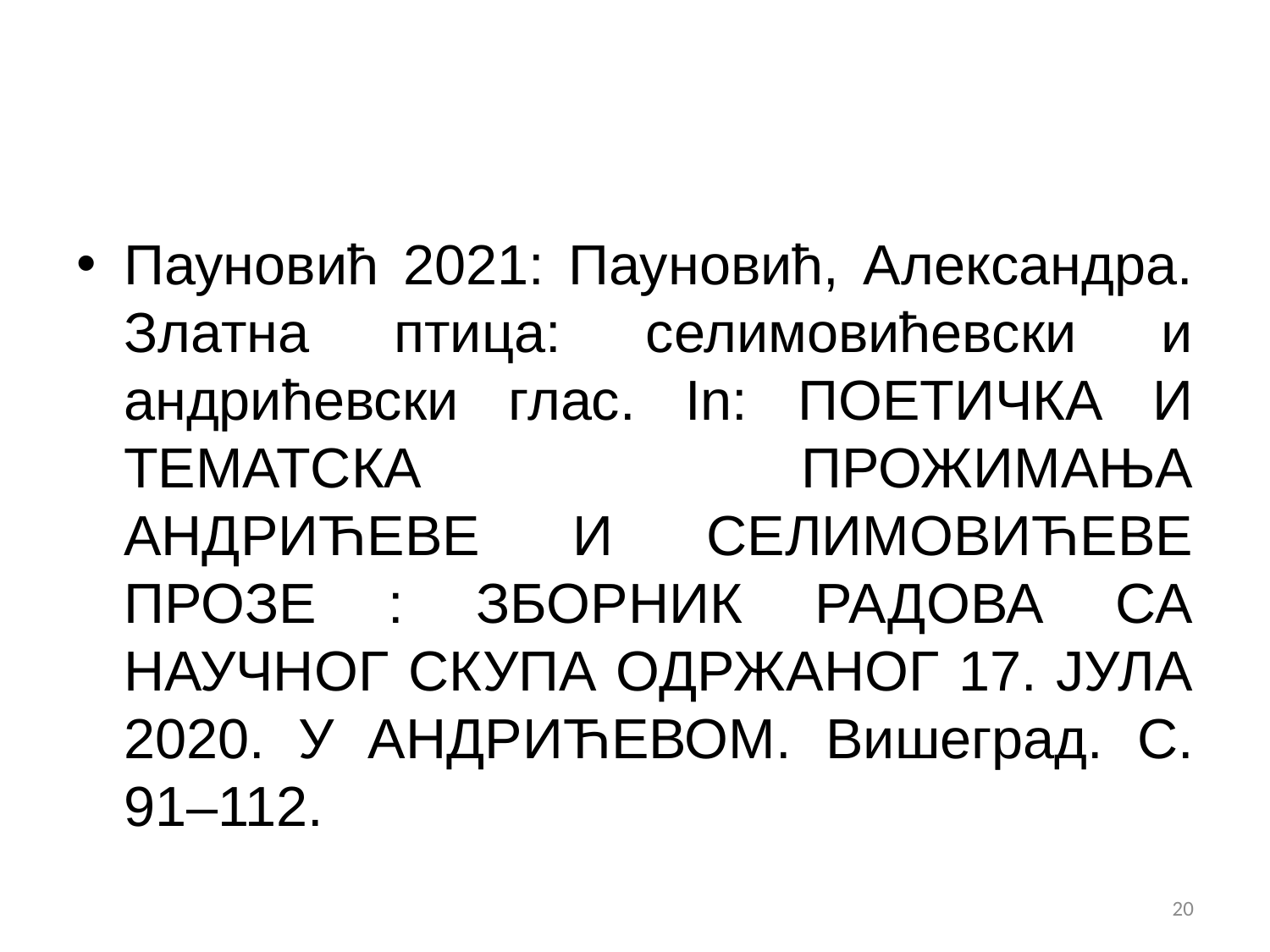

#
Пауновић 2021: Пауновић, Александра. Златна птица: селимовићевски и андрићевски глас. In: Поетичка и тематска прожимања Андрићеве и Селимовићеве прозе : зборник радова са научног скупа одржаног 17. јула 2020. у Андрићевом. Вишеград. С. 91–112.
20